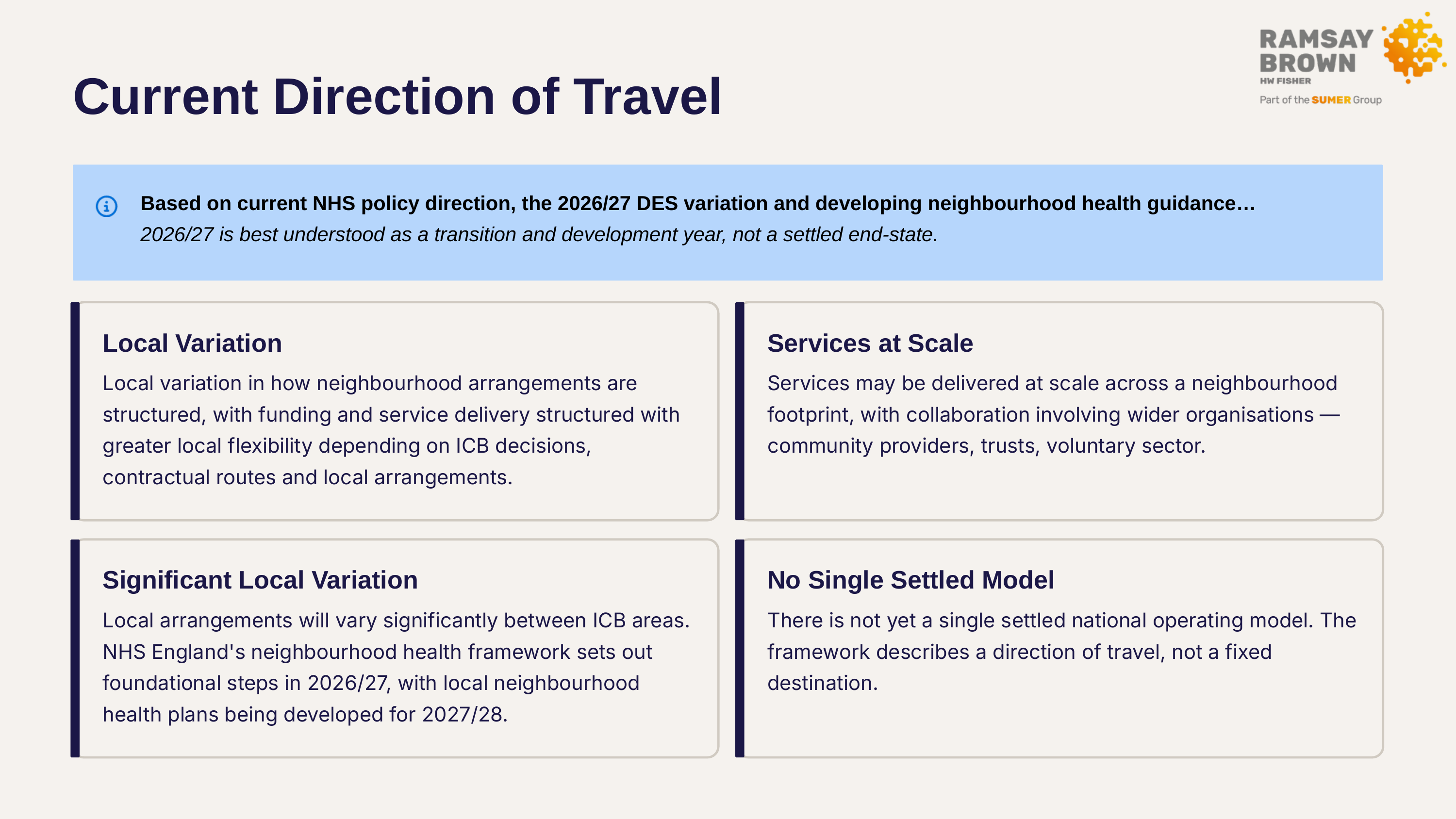

Current Direction of Travel

Based on current NHS policy direction, the 2026/27 DES variation and developing neighbourhood health guidance…
2026/27 is best understood as a transition and development year, not a settled end-state.

Local Variation
Services at Scale
Local variation in how neighbourhood arrangements are structured, with funding and service delivery structured with greater local flexibility depending on ICB decisions, contractual routes and local arrangements.
Services may be delivered at scale across a neighbourhood footprint, with collaboration involving wider organisations — community providers, trusts, voluntary sector.

Significant Local Variation
No Single Settled Model
Local arrangements will vary significantly between ICB areas. NHS England's neighbourhood health framework sets out foundational steps in 2026/27, with local neighbourhood health plans being developed for 2027/28.
There is not yet a single settled national operating model. The framework describes a direction of travel, not a fixed destination.